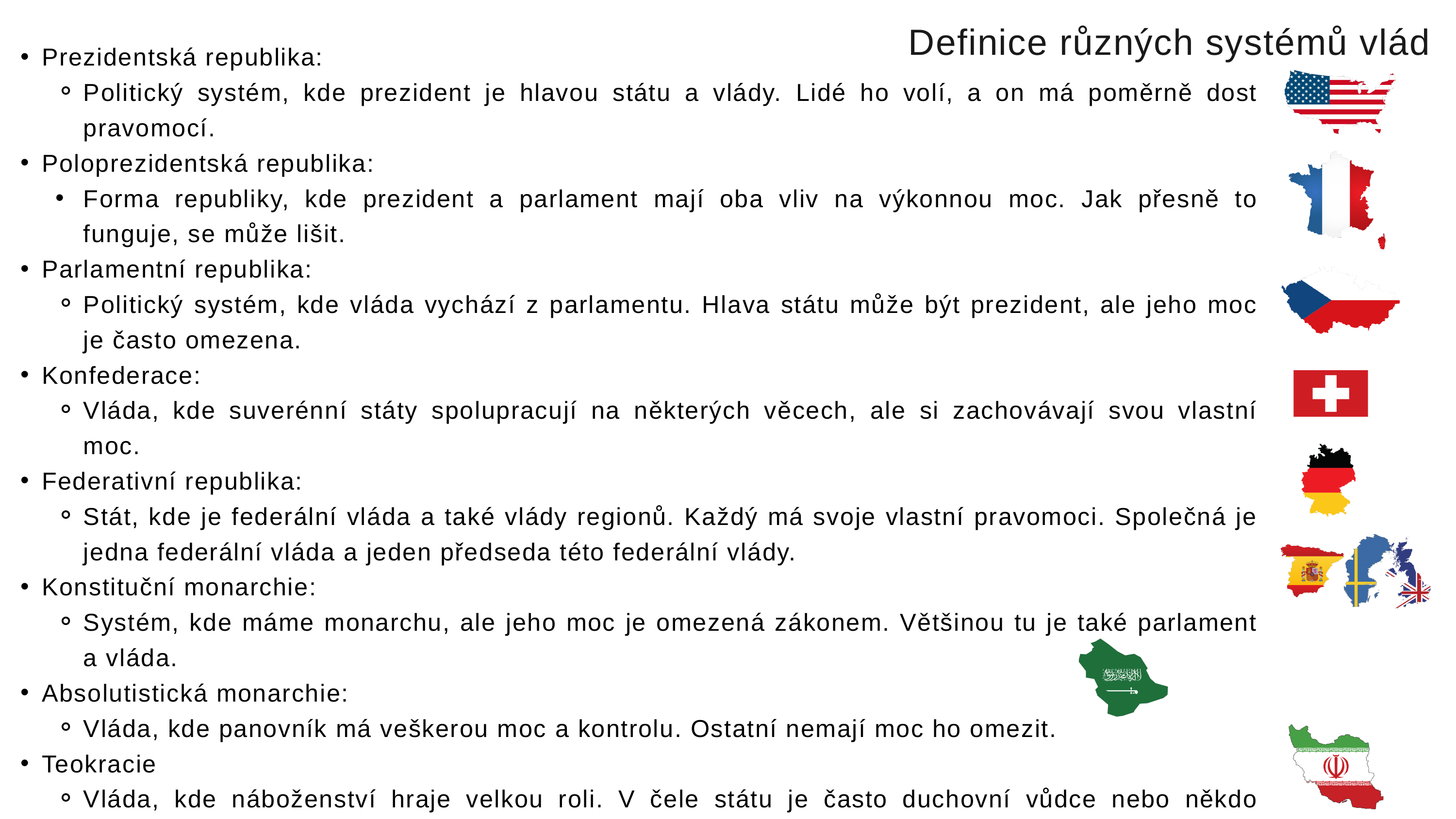

Definice různých systémů vlád
Prezidentská republika:
Politický systém, kde prezident je hlavou státu a vlády. Lidé ho volí, a on má poměrně dost pravomocí.
Poloprezidentská republika:
Forma republiky, kde prezident a parlament mají oba vliv na výkonnou moc. Jak přesně to funguje, se může lišit.
Parlamentní republika:
Politický systém, kde vláda vychází z parlamentu. Hlava státu může být prezident, ale jeho moc je často omezena.
Konfederace:
Vláda, kde suverénní státy spolupracují na některých věcech, ale si zachovávají svou vlastní moc.
Federativní republika:
Stát, kde je federální vláda a také vlády regionů. Každý má svoje vlastní pravomoci. Společná je jedna federální vláda a jeden předseda této federální vlády.
Konstituční monarchie:
Systém, kde máme monarchu, ale jeho moc je omezená zákonem. Většinou tu je také parlament a vláda.
Absolutistická monarchie:
Vláda, kde panovník má veškerou moc a kontrolu. Ostatní nemají moc ho omezit.
Teokracie
Vláda, kde náboženství hraje velkou roli. V čele státu je často duchovní vůdce nebo někdo spojený s náboženstvím. Zákony a rozhodnutí jsou ovlivněny náboženskými přesvědčeními.

Mexico